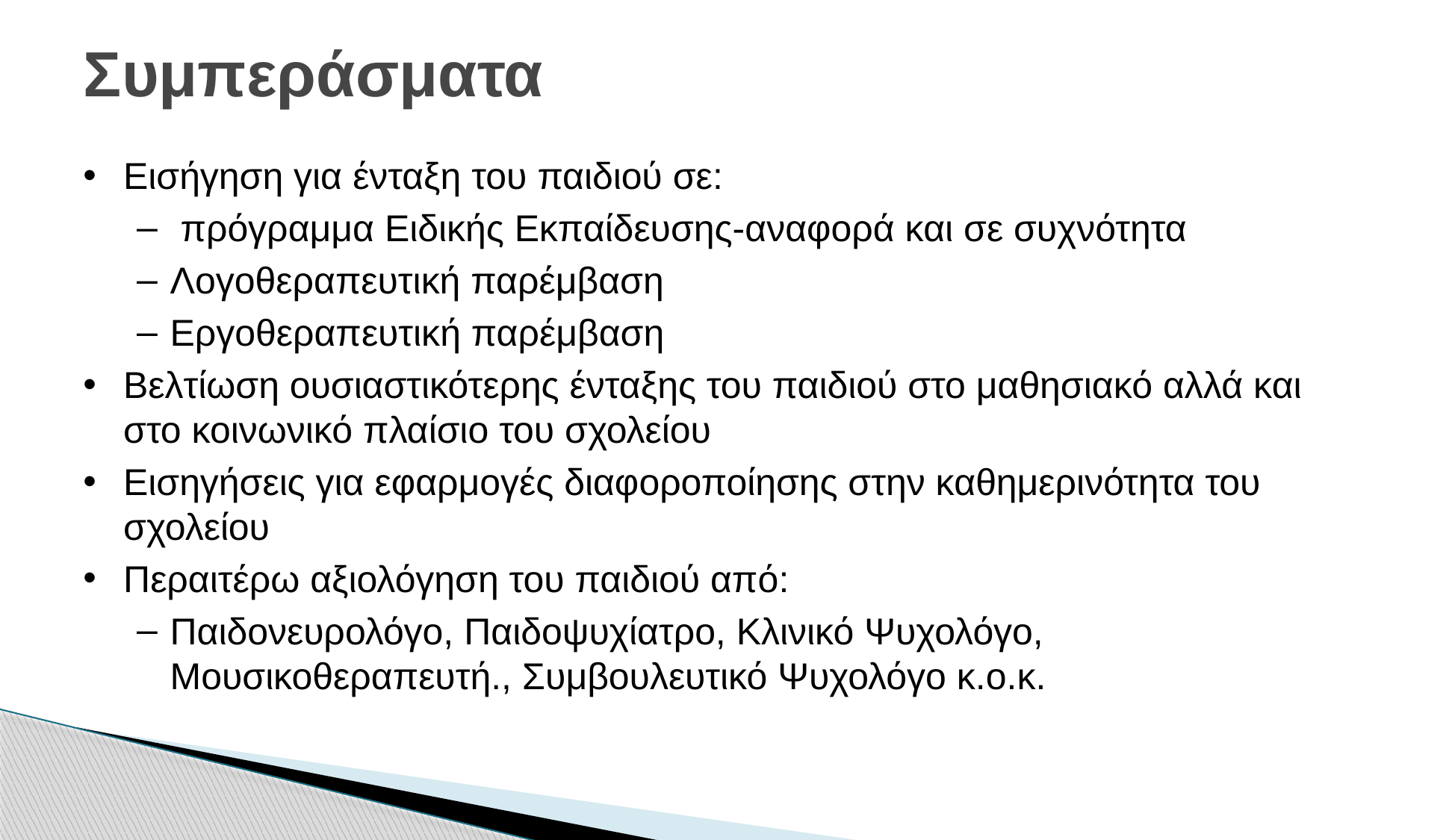

# Συμπεράσματα
Εισήγηση για ένταξη του παιδιού σε:
 πρόγραμμα Ειδικής Εκπαίδευσης-αναφορά και σε συχνότητα
Λογοθεραπευτική παρέμβαση
Εργοθεραπευτική παρέμβαση
Βελτίωση ουσιαστικότερης ένταξης του παιδιού στο μαθησιακό αλλά και στο κοινωνικό πλαίσιο του σχολείου
Εισηγήσεις για εφαρμογές διαφοροποίησης στην καθημερινότητα του σχολείου
Περαιτέρω αξιολόγηση του παιδιού από:
Παιδονευρολόγο, Παιδοψυχίατρο, Κλινικό Ψυχολόγο, Μουσικοθεραπευτή., Συμβουλευτικό Ψυχολόγο κ.ο.κ.